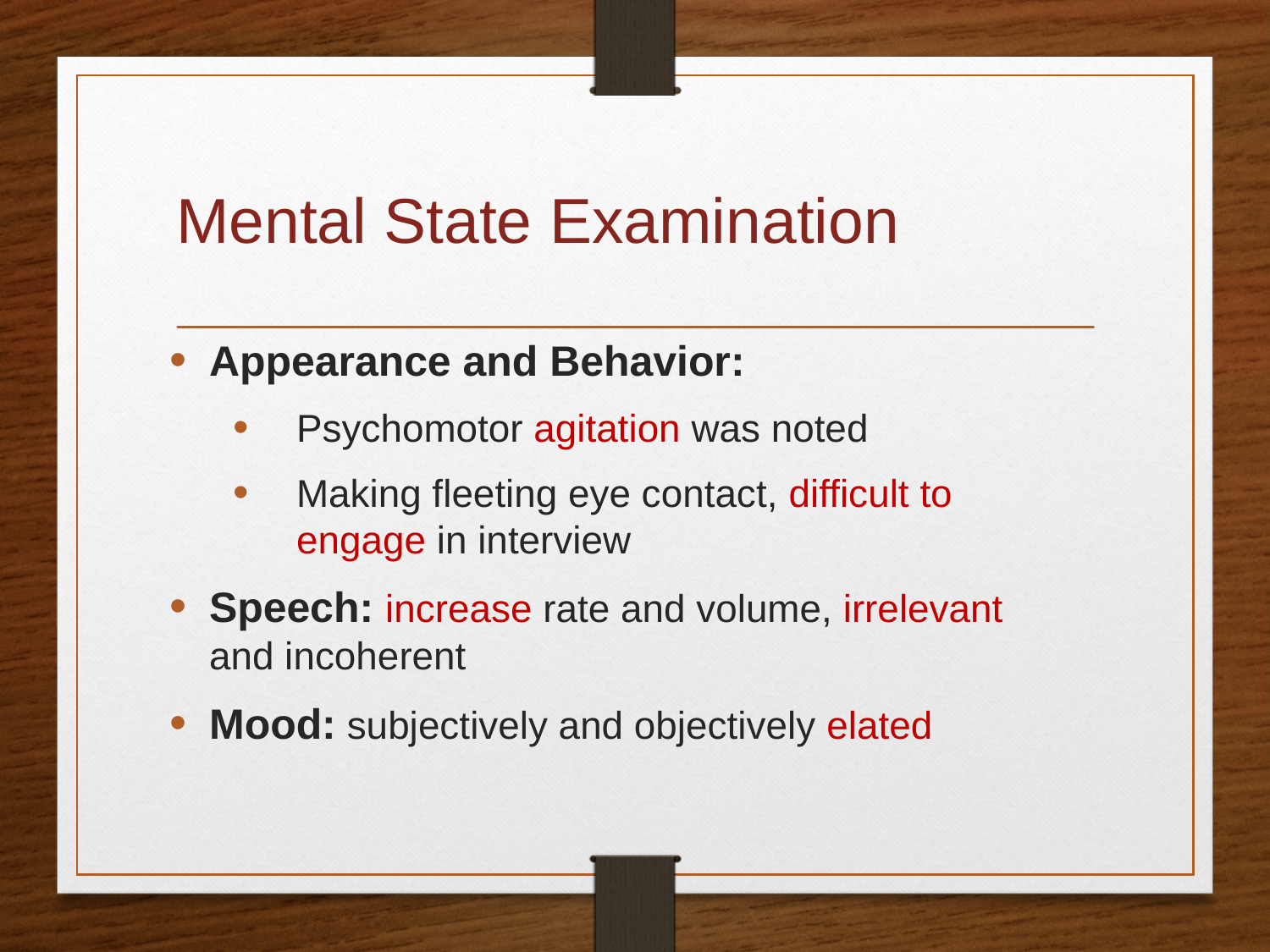

# Mental State Examination
Appearance and Behavior:
Psychomotor agitation was noted
Making fleeting eye contact, difficult to engage in interview
Speech: increase rate and volume, irrelevant and incoherent
Mood: subjectively and objectively elated